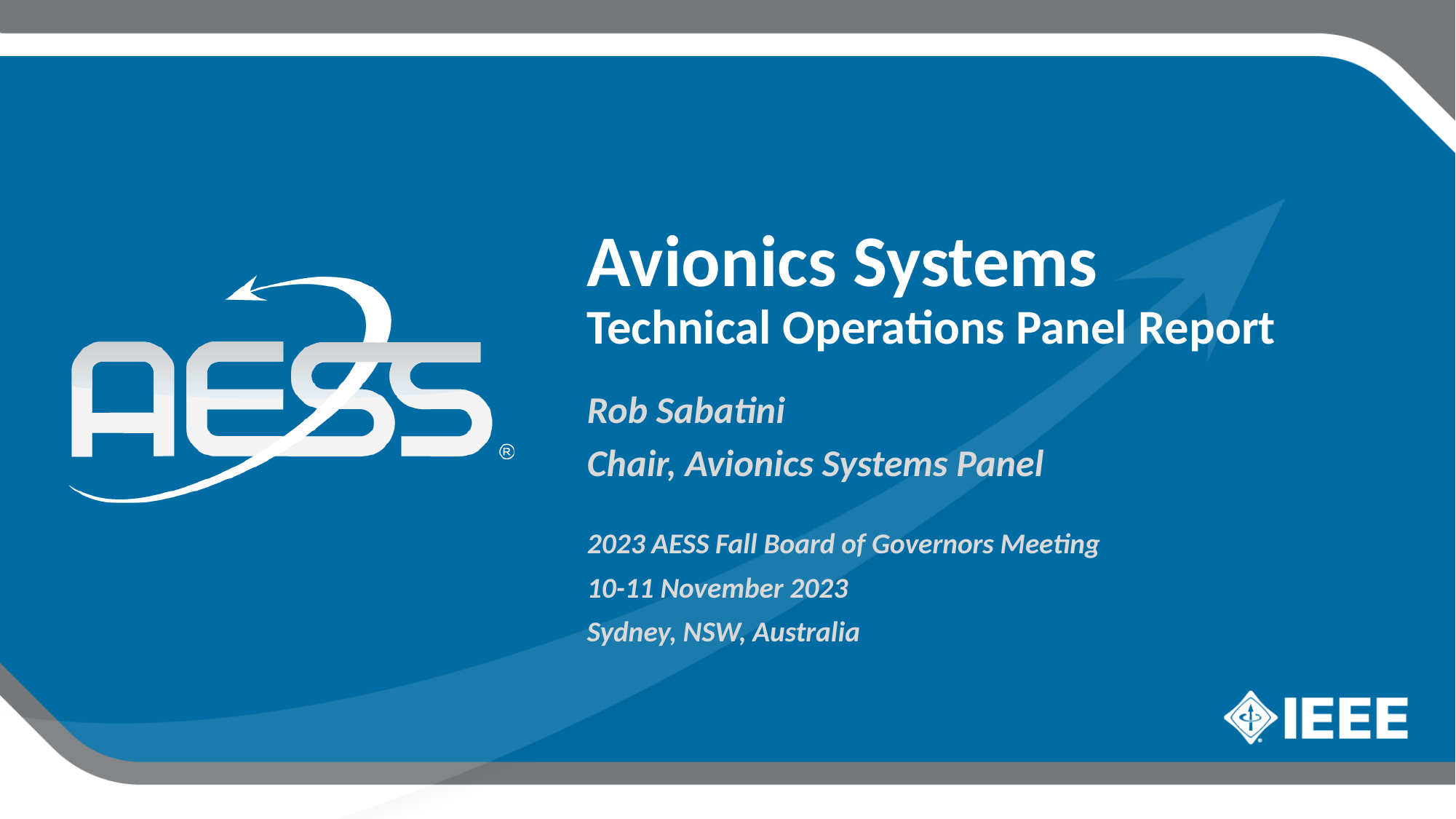

Avionics Systems
Technical Operations Panel Report
Rob Sabatini
Chair, Avionics Systems Panel

2023 AESS Fall Board of Governors Meeting
10-11 November 2023
Sydney, NSW, Australia